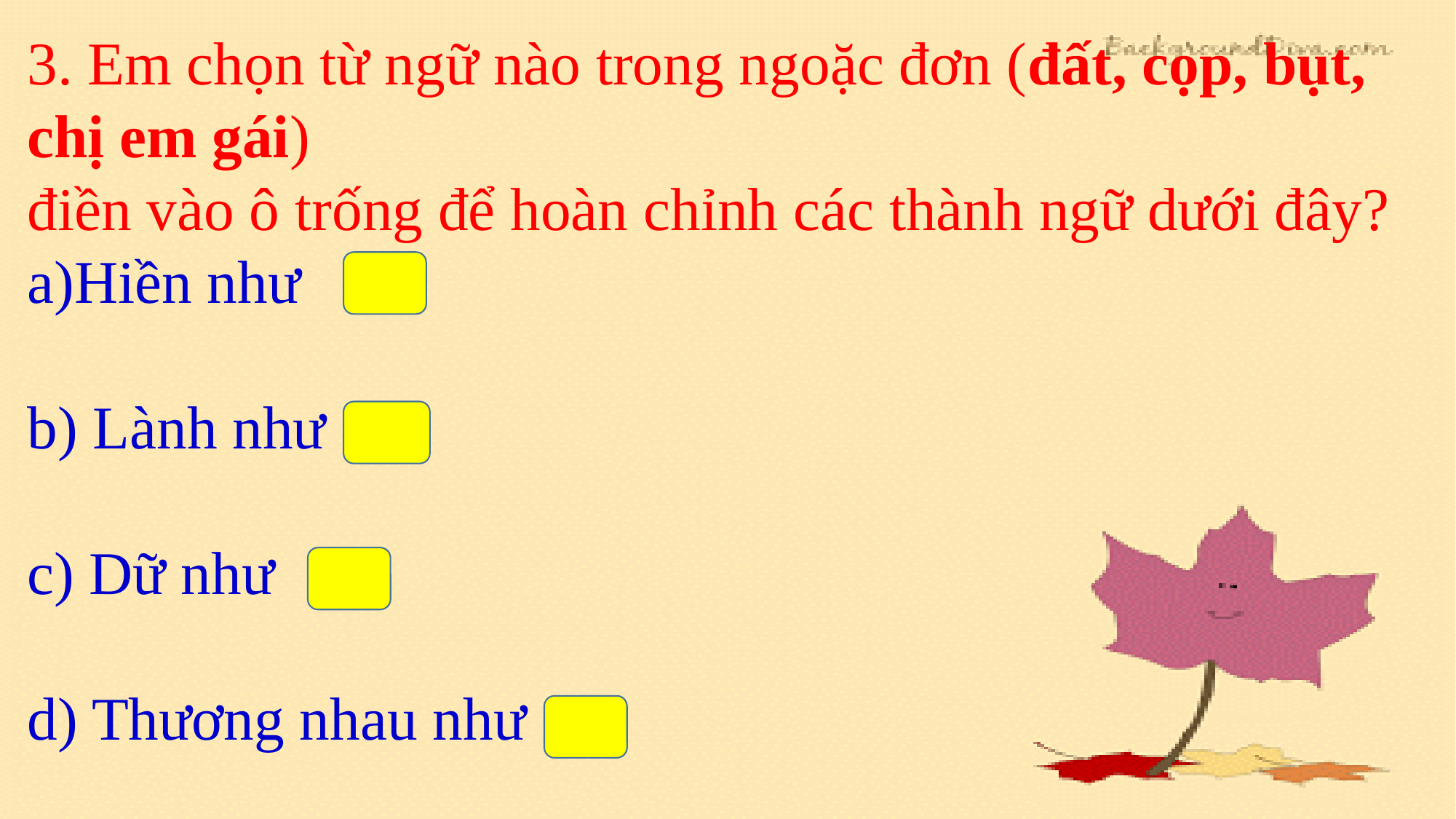

3. Em chọn từ ngữ nào trong ngoặc đơn (đất, cọp, bụt, chị em gái)
điền vào ô trống để hoàn chỉnh các thành ngữ dưới đây?
Hiền như

b) Lành như

c) Dữ như

d) Thương nhau như